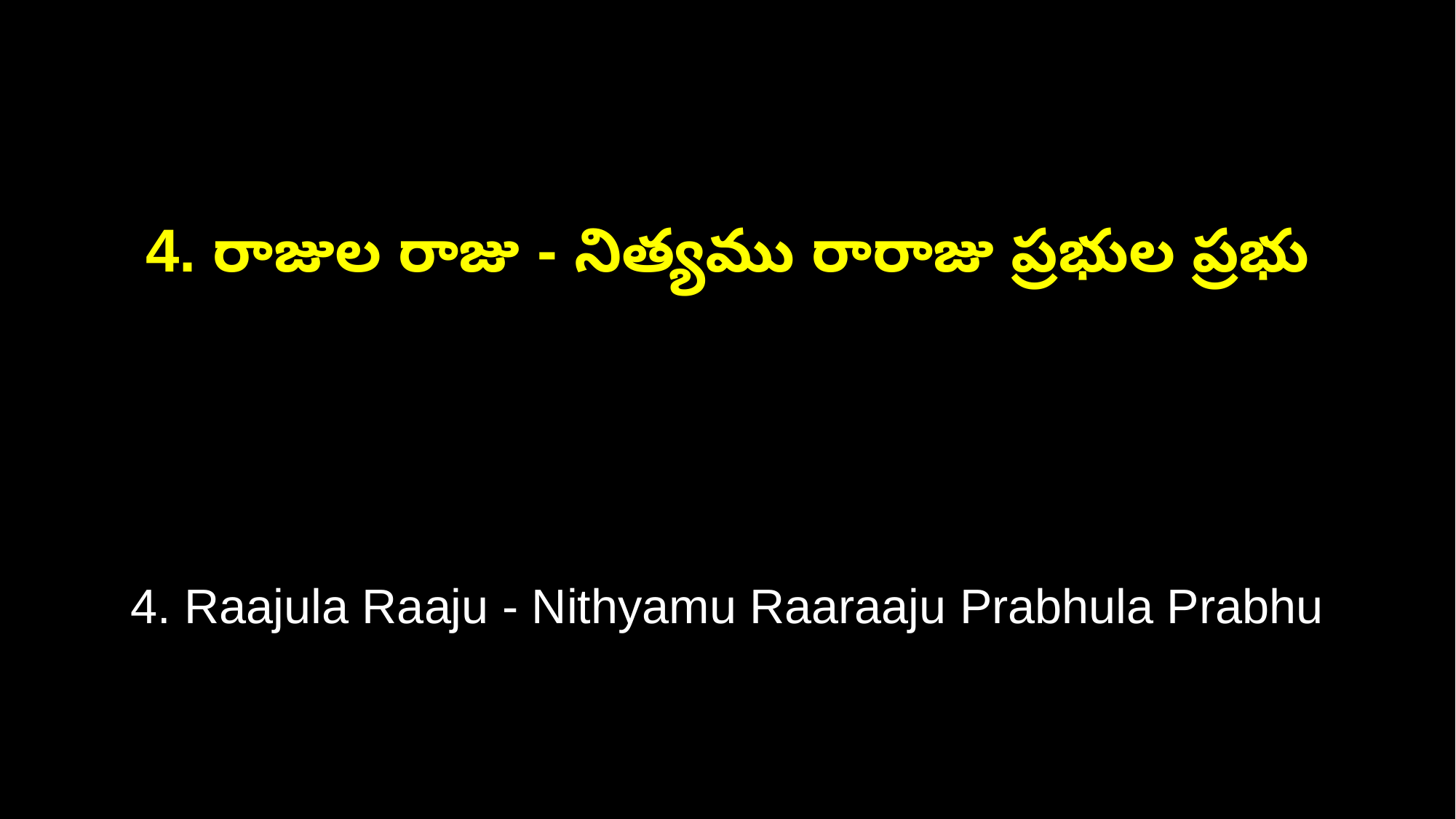

4. రాజుల రాజు - నిత్యము రారాజు ప్రభుల ప్రభు
4. Raajula Raaju - Nithyamu Raaraaju Prabhula Prabhu